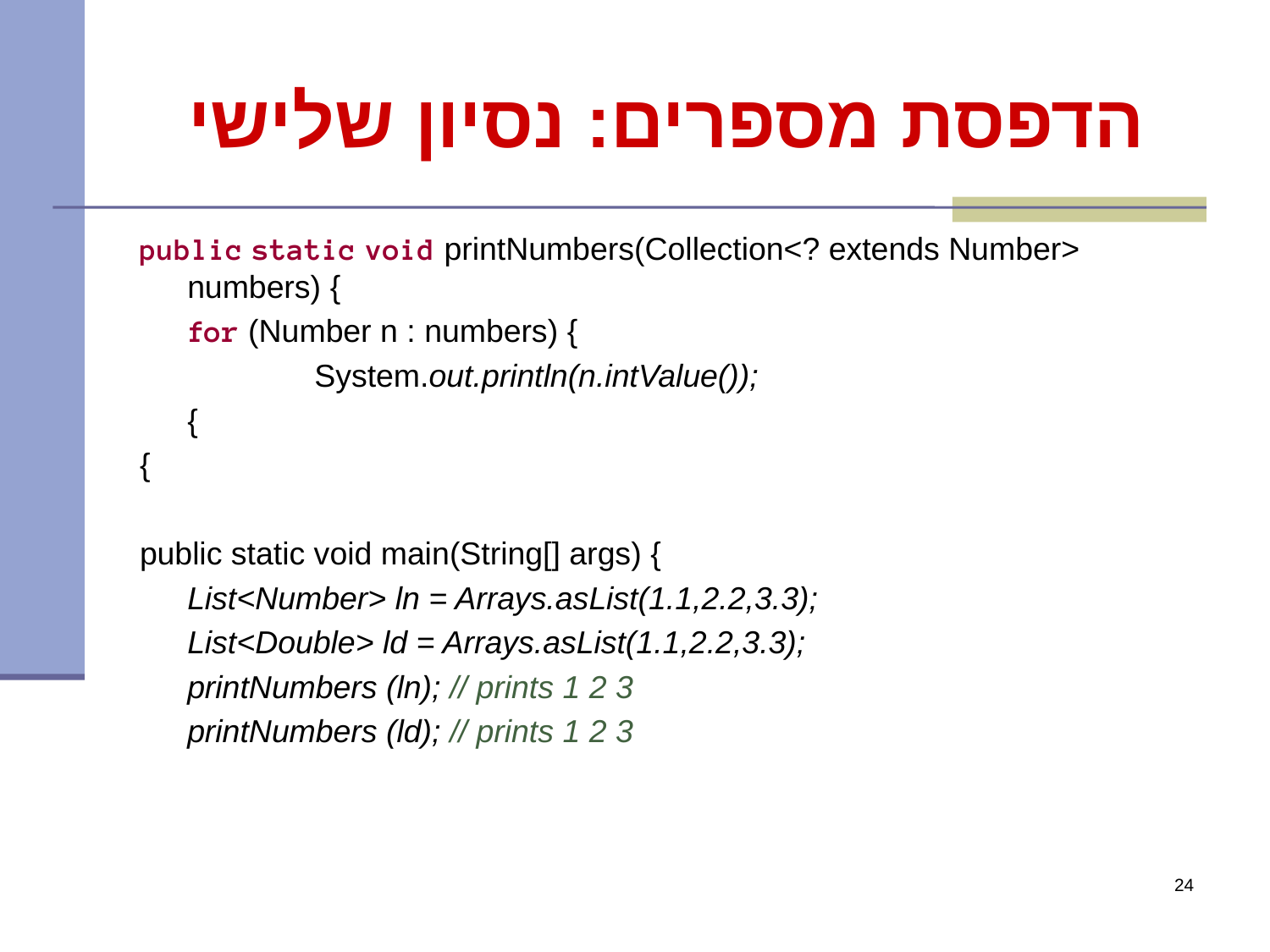

# הדפסת מספרים: נסיון שלישי
public static void printNumbers(Collection<? extends Number> numbers) {
	for (Number n : numbers) {
		System.out.println(n.intValue());
	{
{

public static void main(String[] args) {
	List<Number> ln = Arrays.asList(1.1,2.2,3.3);
	List<Double> ld = Arrays.asList(1.1,2.2,3.3);
	printNumbers (ln); // prints 1 2 3
	printNumbers (ld); // prints 1 2 3
24